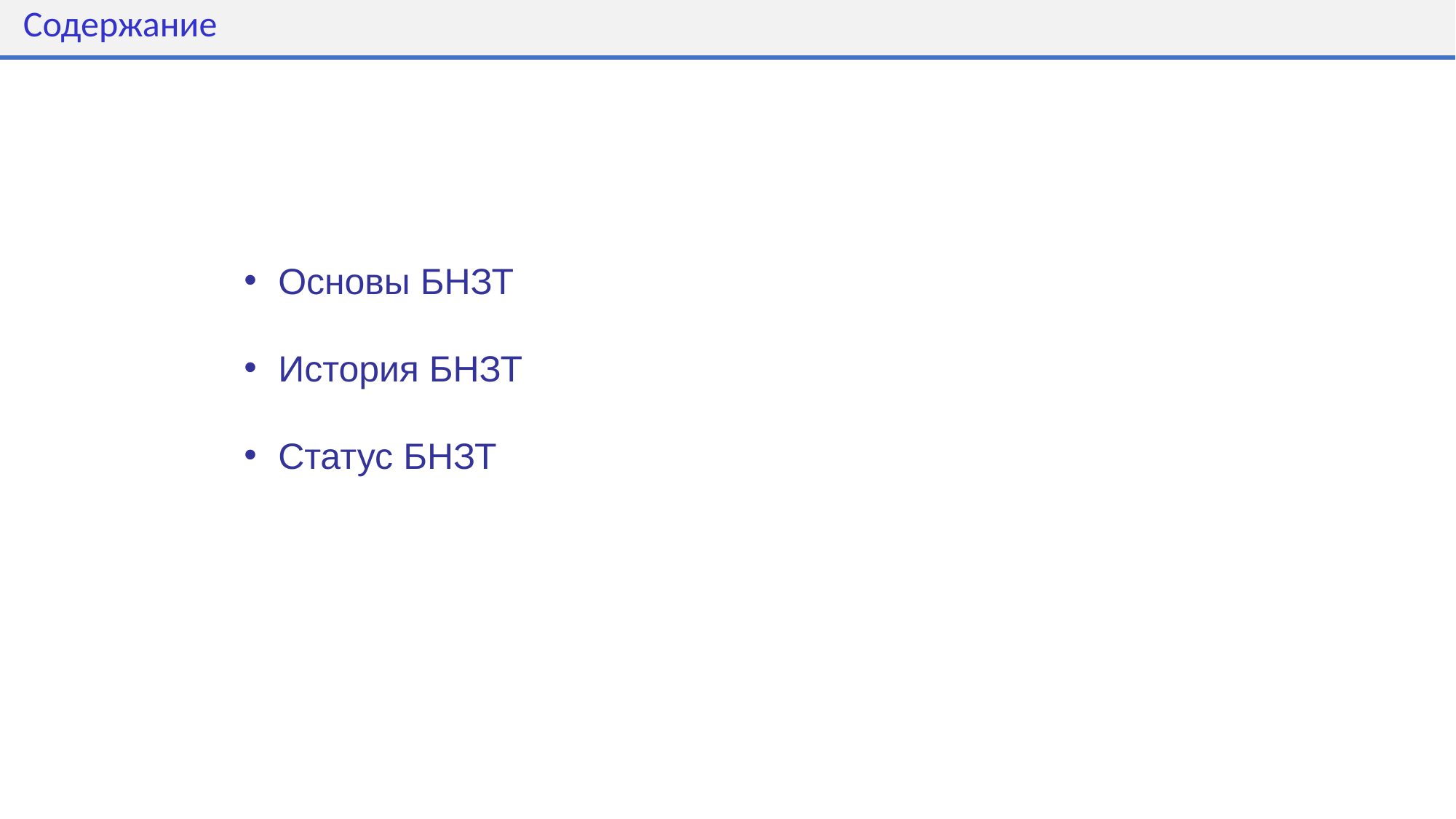

Содержание

Основы БНЗТ

История БНЗТ

Статус БНЗТ